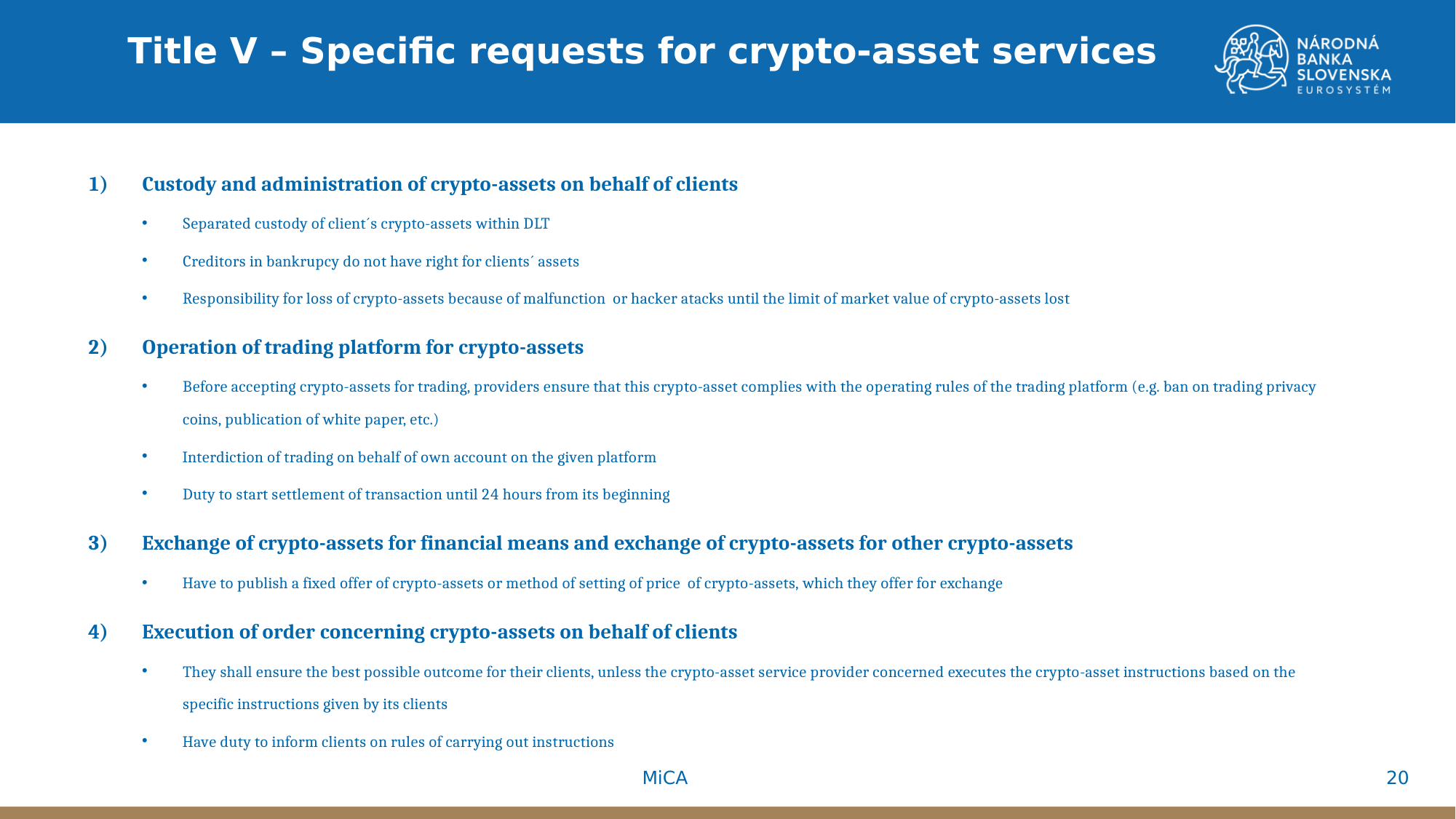

Title V – Specific requests for crypto-asset services
Custody and administration of crypto-assets on behalf of clients
Separated custody of client´s crypto-assets within DLT
Creditors in bankrupcy do not have right for clients´ assets
Responsibility for loss of crypto-assets because of malfunction  or hacker atacks until the limit of market value of crypto-assets lost
Operation of trading platform for crypto-assets
Before accepting crypto-assets for trading, providers ensure that this crypto-asset complies with the operating rules of the trading platform (e.g. ban on trading privacy coins, publication of white paper, etc.)
Interdiction of trading on behalf of own account on the given platform
Duty to start settlement of transaction until 24 hours from its beginning
Exchange of crypto-assets for financial means and exchange of crypto-assets for other crypto-assets
Have to publish a fixed offer of crypto-assets or method of setting of price  of crypto-assets, which they offer for exchange
Execution of order concerning crypto-assets on behalf of clients
They shall ensure the best possible outcome for their clients, unless the crypto-asset service provider concerned executes the crypto-asset instructions based on the specific instructions given by its clients
Have duty to inform clients on rules of carrying out instructions

20
MiCA